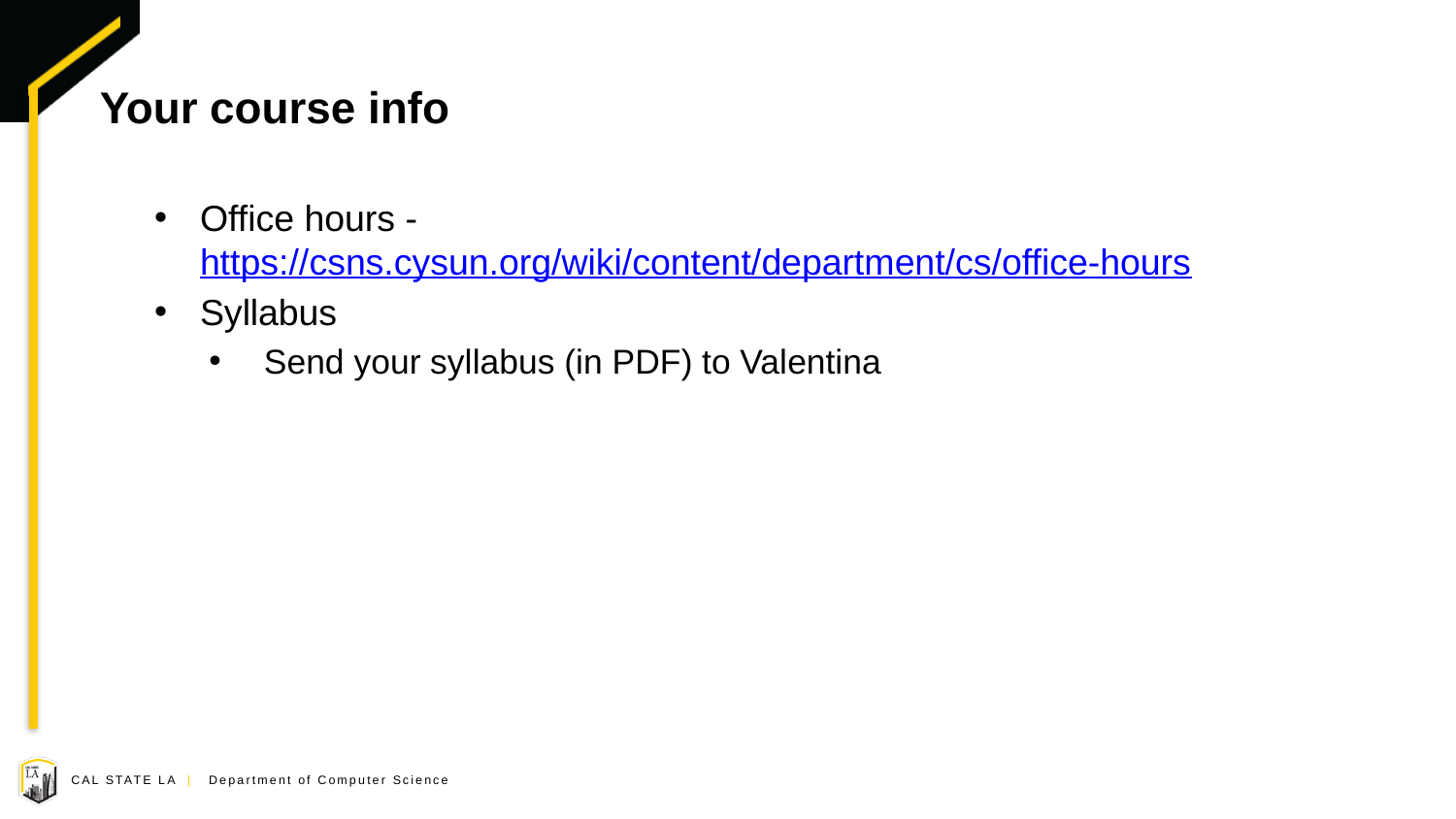

# Your course info
Office hours - https://csns.cysun.org/wiki/content/department/cs/office-hours
Syllabus
Send your syllabus (in PDF) to Valentina